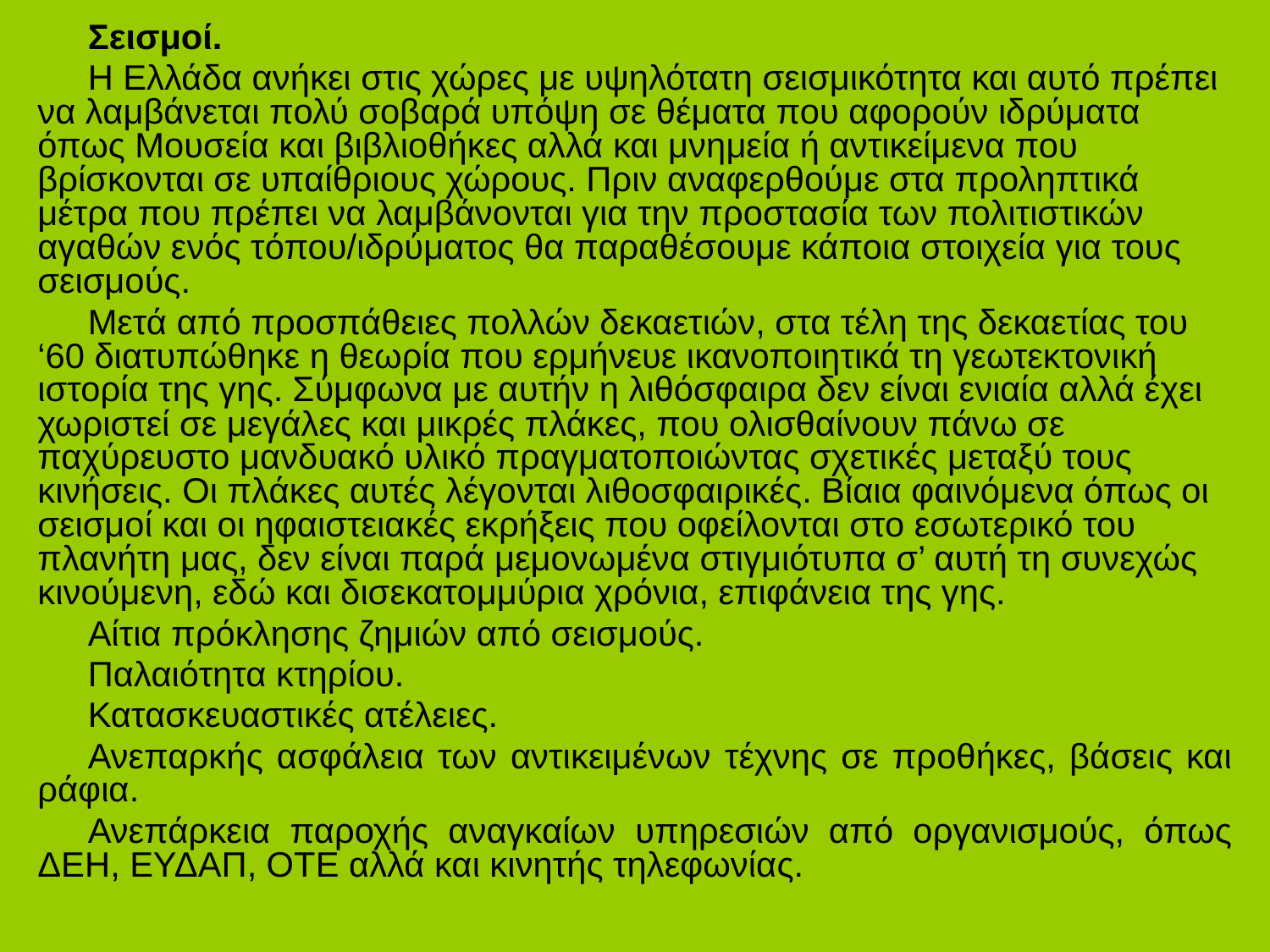

Σεισμοί.
Η Ελλάδα ανήκει στις χώρες με υψηλότατη σεισμικότητα και αυτό πρέπει να λαμβάνεται πολύ σοβαρά υπόψη σε θέματα που αφορούν ιδρύματα όπως Μουσεία και βιβλιοθήκες αλλά και μνημεία ή αντικείμενα που βρίσκονται σε υπαίθριους χώρους. Πριν αναφερθούμε στα προληπτικά μέτρα που πρέπει να λαμβάνονται για την προστασία των πολιτιστικών αγαθών ενός τόπου/ιδρύματος θα παραθέσουμε κάποια στοιχεία για τους σεισμούς.
Μετά από προσπάθειες πολλών δεκαετιών, στα τέλη της δεκαετίας του ‘60 διατυπώθηκε η θεωρία που ερμήνευε ικανοποιητικά τη γεωτεκτονική ιστορία της γης. Σύμφωνα με αυτήν η λιθόσφαιρα δεν είναι ενιαία αλλά έχει χωριστεί σε μεγάλες και μικρές πλάκες, που ολισθαίνουν πάνω σε παχύρευστο μανδυακό υλικό πραγματοποιώντας σχετικές μεταξύ τους κινήσεις. Οι πλάκες αυτές λέγονται λιθοσφαιρικές. Βίαια φαινόμενα όπως οι σεισμοί και οι ηφαιστειακές εκρήξεις που οφείλονται στο εσωτερικό του πλανήτη μας, δεν είναι παρά μεμονωμένα στιγμιότυπα σ’ αυτή τη συνεχώς κινούμενη, εδώ και δισεκατομμύρια χρόνια, επιφάνεια της γης.
Αίτια πρόκλησης ζημιών από σεισμούς.
Παλαιότητα κτηρίου.
Κατασκευαστικές ατέλειες.
Ανεπαρκής ασφάλεια των αντικειμένων τέχνης σε προθήκες, βάσεις και ράφια.
Ανεπάρκεια παροχής αναγκαίων υπηρεσιών από οργανισμούς, όπως ΔΕΗ, ΕΥΔΑΠ, ΟΤΕ αλλά και κινητής τηλεφωνίας.

#